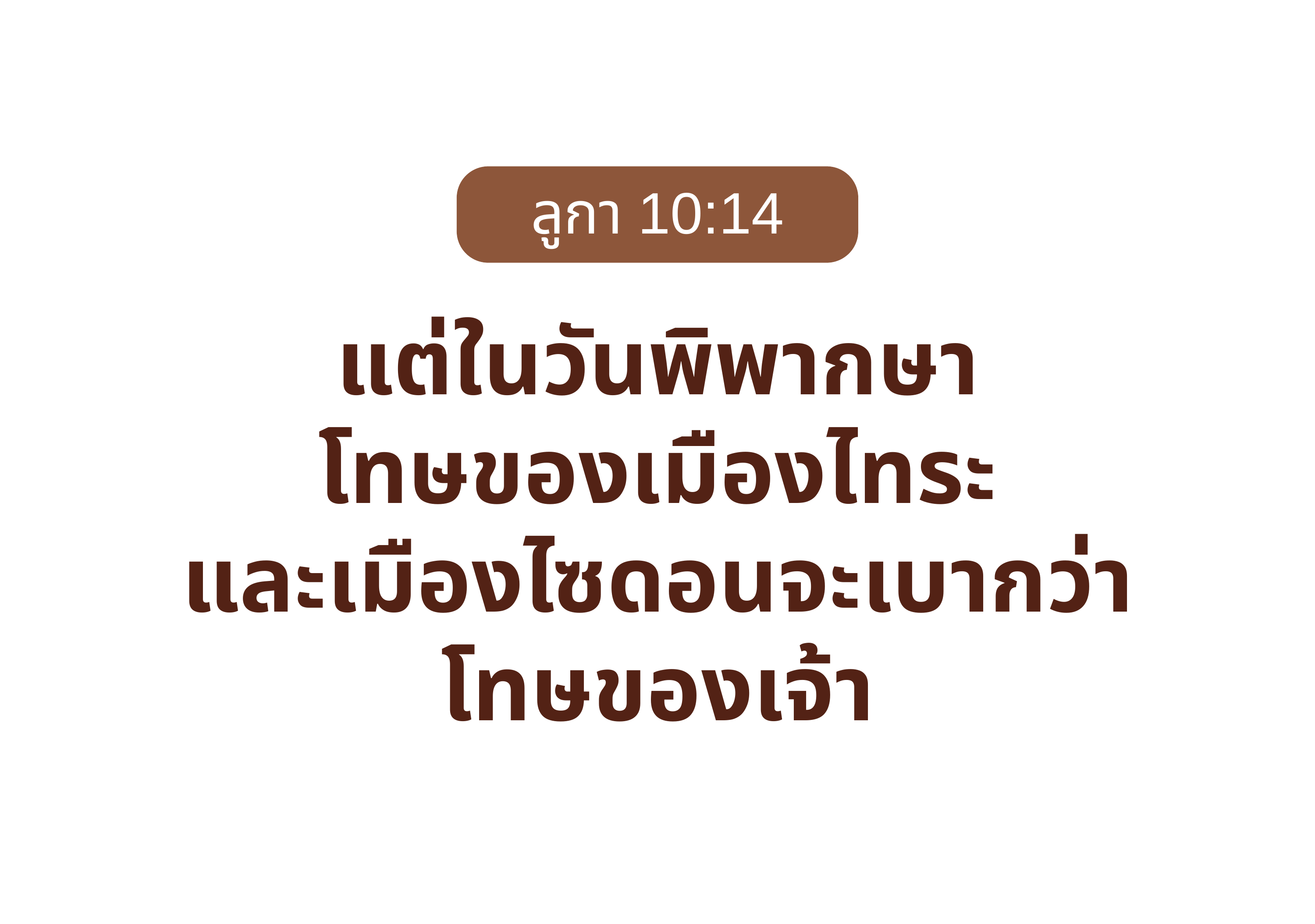

ลูกา 10:14
แต่ในวันพิพากษา
โทษของเมืองไทระ
และเมืองไซดอนจะเบากว่า
โทษของเจ้า